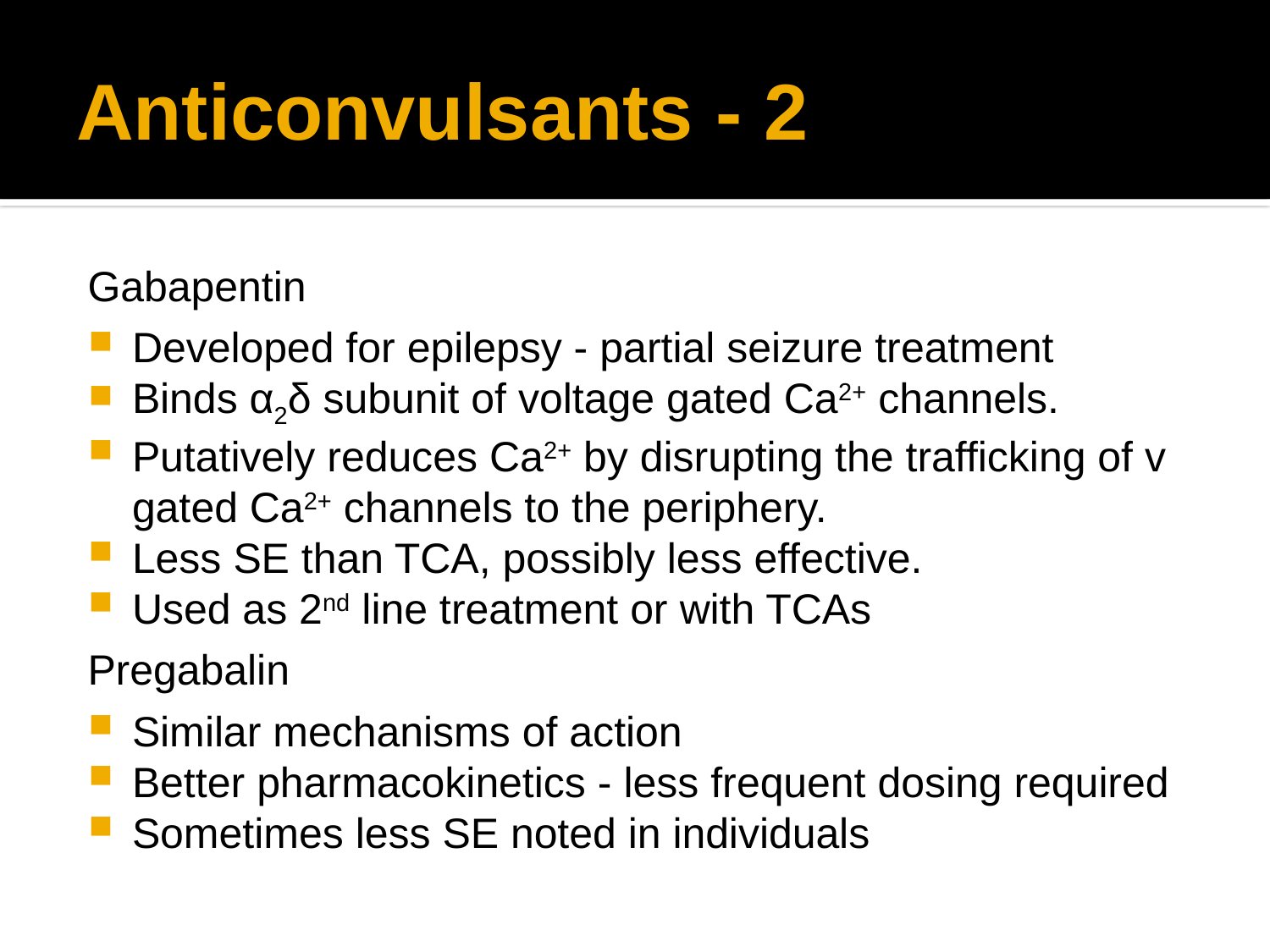

# Anticonvulsants - 2
Gabapentin
Developed for epilepsy - partial seizure treatment
Binds α2δ subunit of voltage gated Ca2+ channels.
Putatively reduces Ca2+ by disrupting the trafficking of v gated Ca2+ channels to the periphery.
Less SE than TCA, possibly less effective.
Used as 2nd line treatment or with TCAs
Pregabalin
Similar mechanisms of action
Better pharmacokinetics - less frequent dosing required
Sometimes less SE noted in individuals